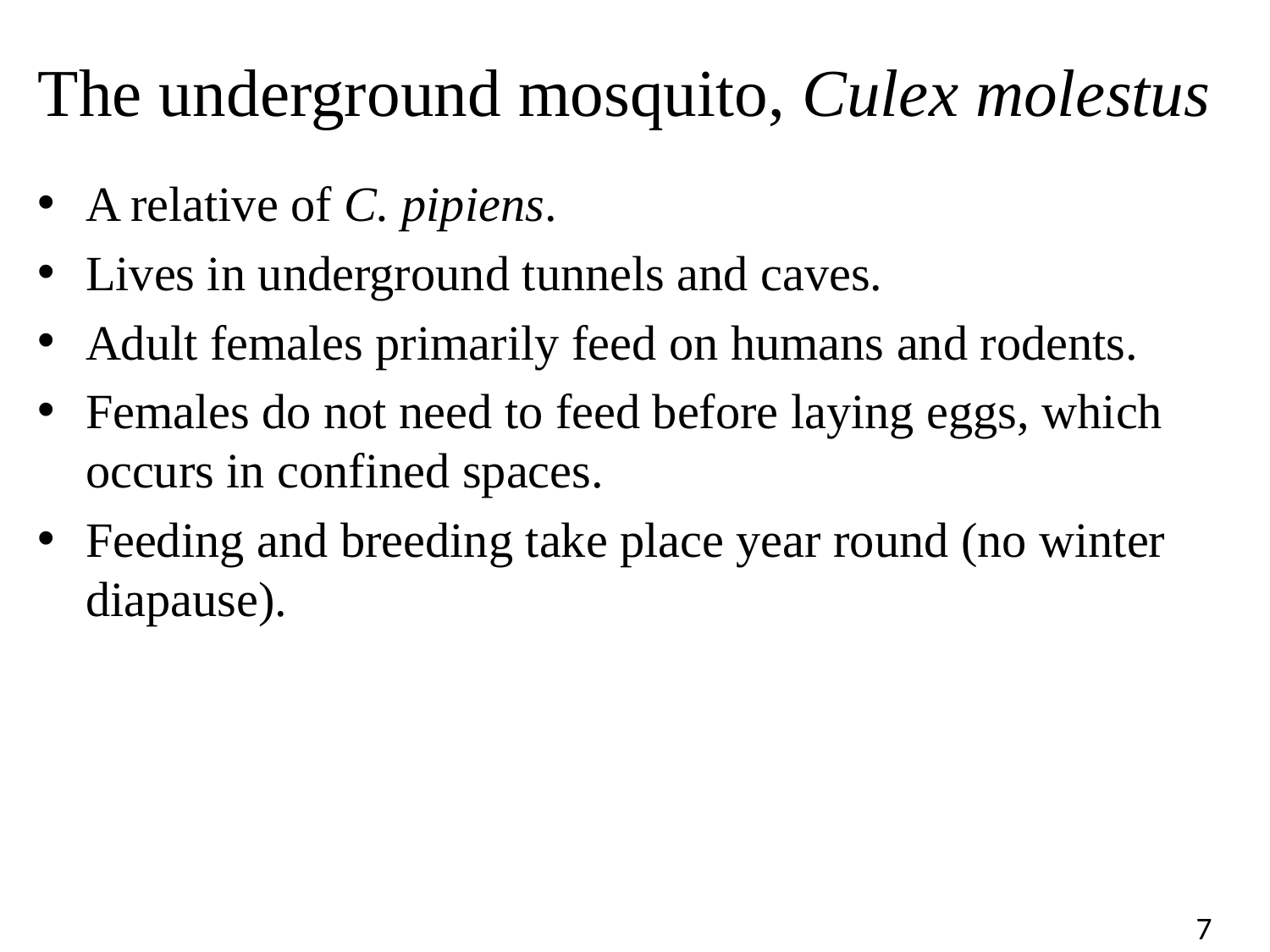

# The underground mosquito, Culex molestus
A relative of C. pipiens.
Lives in underground tunnels and caves.
Adult females primarily feed on humans and rodents.
Females do not need to feed before laying eggs, which occurs in confined spaces.
Feeding and breeding take place year round (no winter diapause).

7